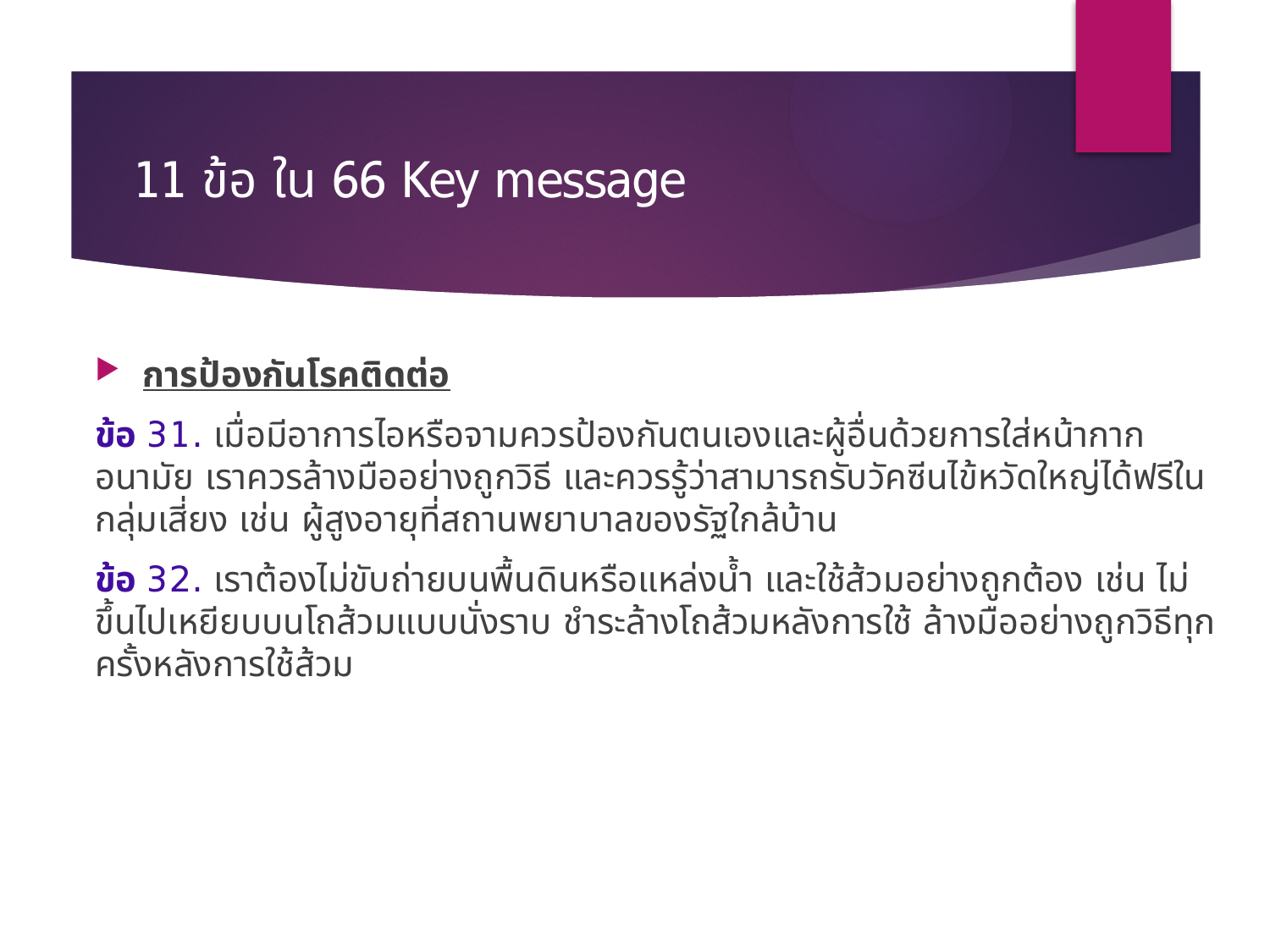

# 11 ข้อ ใน 66 Key message
การป้องกันโรคติดต่อ
ข้อ 31. เมื่อมีอาการไอหรือจามควรป้องกันตนเองและผู้อื่นด้วยการใส่หน้ากากอนามัย เราควรล้างมืออย่างถูกวิธี และควรรู้ว่าสามารถรับวัคซีนไข้หวัดใหญ่ได้ฟรีในกลุ่มเสี่ยง เช่น ผู้สูงอายุที่สถานพยาบาลของรัฐใกล้บ้าน
ข้อ 32. เราต้องไม่ขับถ่ายบนพื้นดินหรือแหล่งน้ำ และใช้ส้วมอย่างถูกต้อง เช่น ไม่ขึ้นไปเหยียบบนโถส้วมแบบนั่งราบ ชำระล้างโถส้วมหลังการใช้ ล้างมืออย่างถูกวิธีทุกครั้งหลังการใช้ส้วม